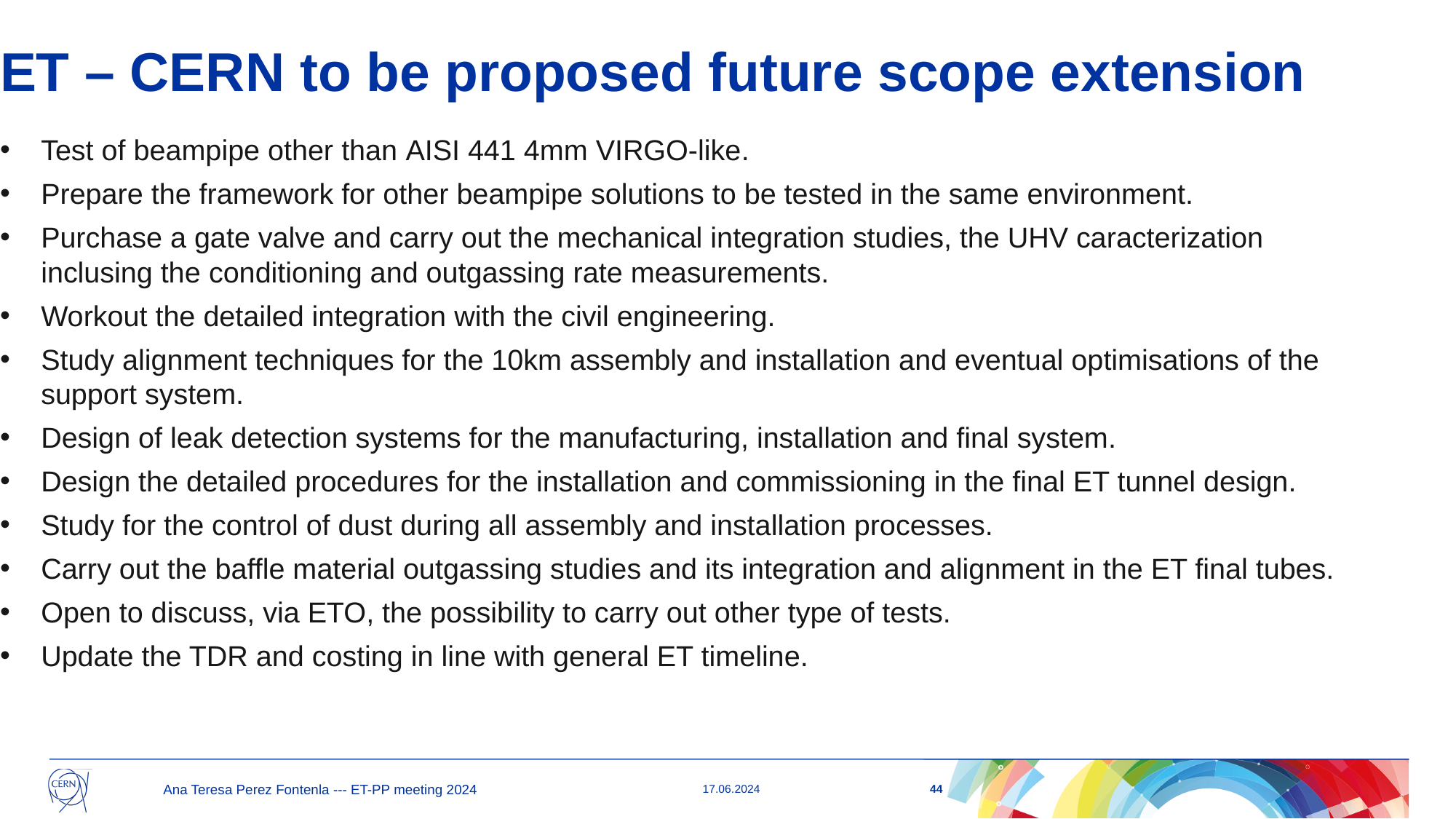

ET – CERN to be proposed future scope extension
Test of beampipe other than AISI 441 4mm VIRGO-like.
Prepare the framework for other beampipe solutions to be tested in the same environment.
Purchase a gate valve and carry out the mechanical integration studies, the UHV caracterization inclusing the conditioning and outgassing rate measurements.
Workout the detailed integration with the civil engineering.
Study alignment techniques for the 10km assembly and installation and eventual optimisations of the support system.
Design of leak detection systems for the manufacturing, installation and final system.
Design the detailed procedures for the installation and commissioning in the final ET tunnel design.
Study for the control of dust during all assembly and installation processes.
Carry out the baffle material outgassing studies and its integration and alignment in the ET final tubes.
Open to discuss, via ETO, the possibility to carry out other type of tests.
Update the TDR and costing in line with general ET timeline.

44
Ana Teresa Perez Fontenla --- ET-PP meeting 2024
17.06.2024